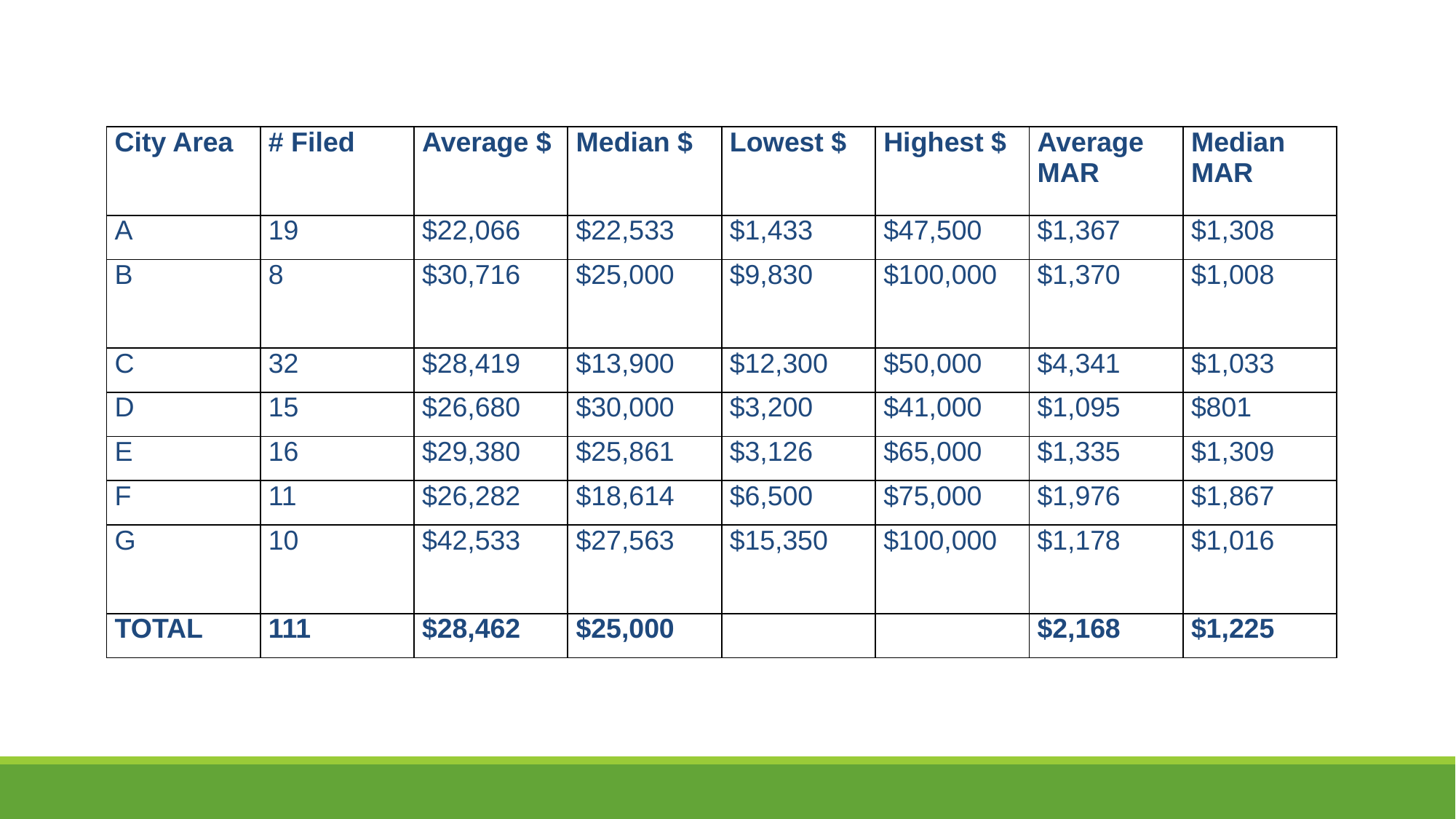

| City Area | # Filed | Average $ | Median $ | Lowest $ | Highest $ | Average MAR | Median MAR |
| --- | --- | --- | --- | --- | --- | --- | --- |
| A | 19 | $22,066 | $22,533 | $1,433 | $47,500 | $1,367 | $1,308 |
| B | 8 | $30,716 | $25,000 | $9,830 | $100,000 | $1,370 | $1,008 |
| C | 32 | $28,419 | $13,900 | $12,300 | $50,000 | $4,341 | $1,033 |
| D | 15 | $26,680 | $30,000 | $3,200 | $41,000 | $1,095 | $801 |
| E | 16 | $29,380 | $25,861 | $3,126 | $65,000 | $1,335 | $1,309 |
| F | 11 | $26,282 | $18,614 | $6,500 | $75,000 | $1,976 | $1,867 |
| G | 10 | $42,533 | $27,563 | $15,350 | $100,000 | $1,178 | $1,016 |
| TOTAL | 111 | $28,462 | $25,000 |  |  | $2,168 | $1,225 |